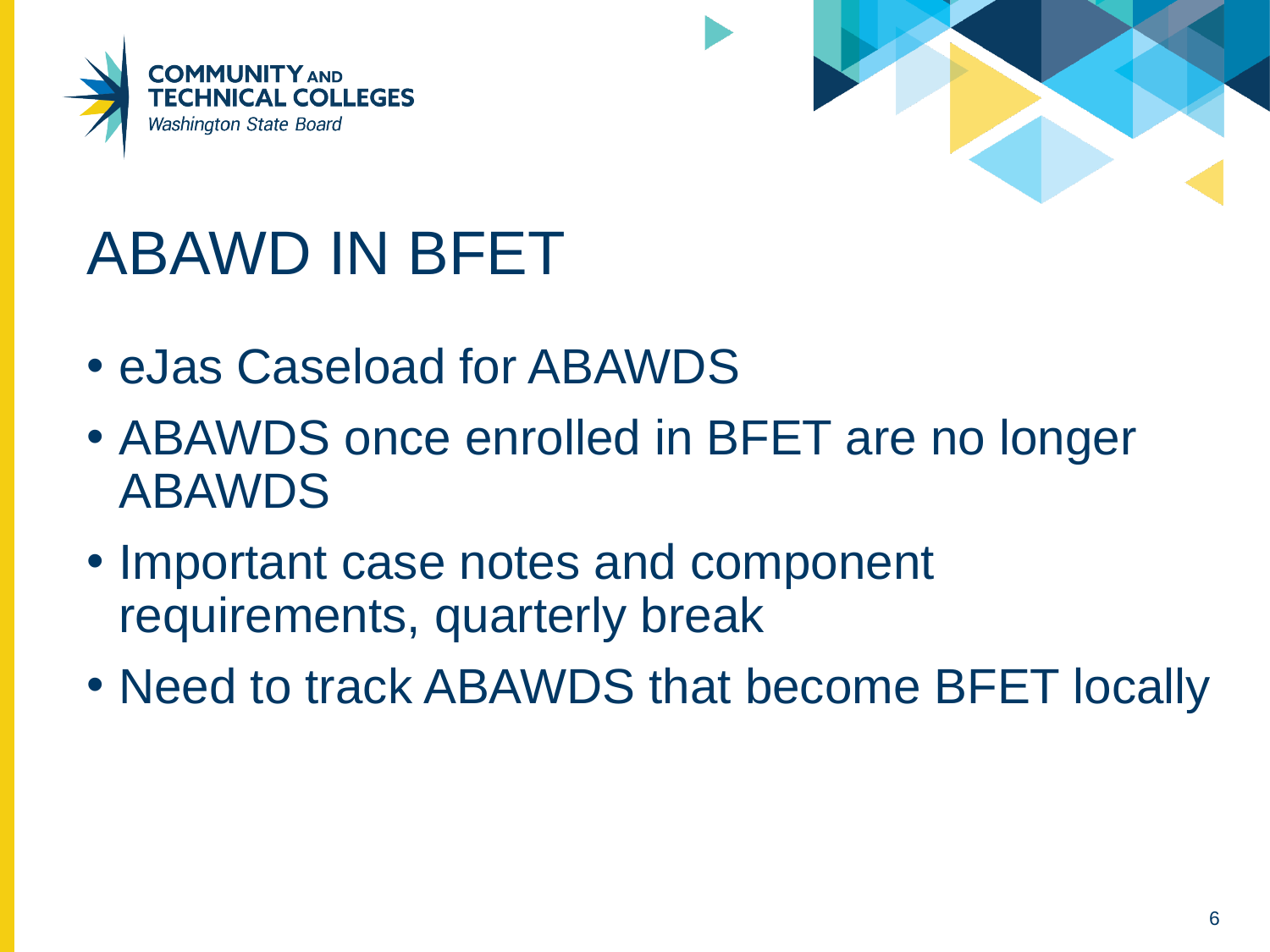

# AbAWD in BFET
eJas Caseload for ABAWDS
ABAWDS once enrolled in BFET are no longer ABAWDS
Important case notes and component requirements, quarterly break
Need to track ABAWDS that become BFET locally

6